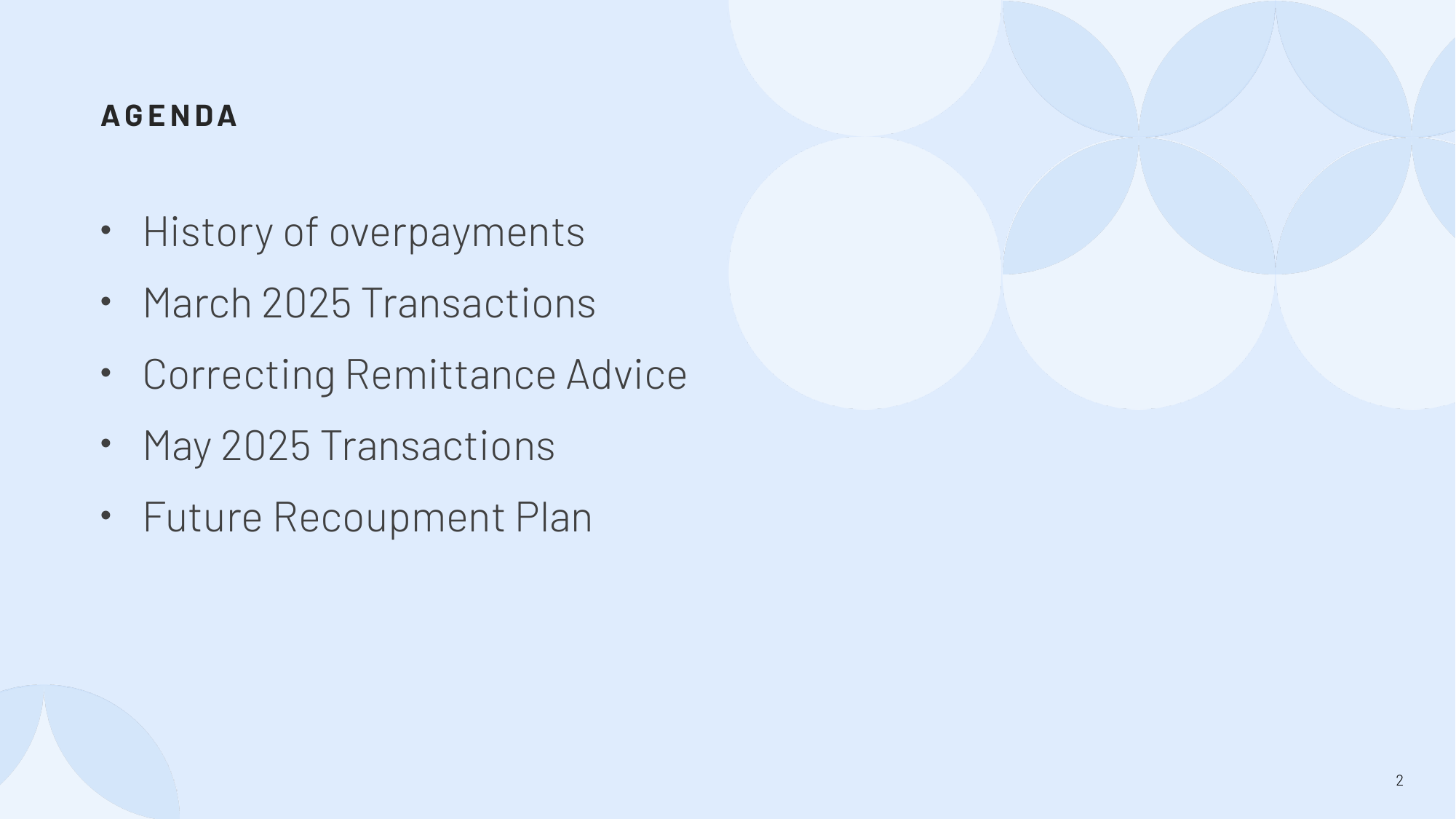

# Agenda
History of overpayments
March 2025 Transactions
Correcting Remittance Advice
May 2025 Transactions
Future Recoupment Plan

2